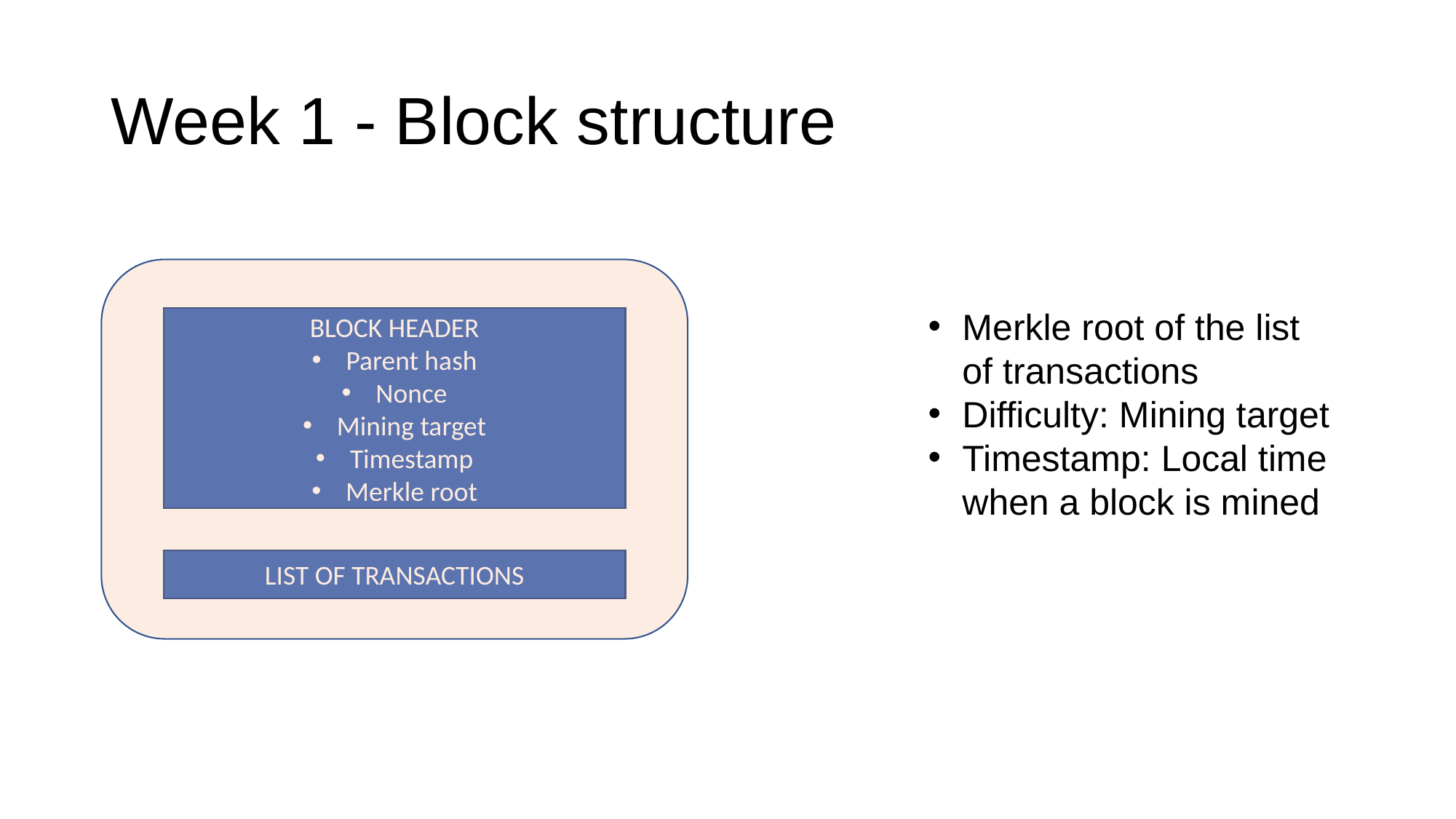

# Week 1 - Block structure

Merkle root of the list of transactions
Difficulty: Mining target
Timestamp: Local time when a block is mined
BLOCK HEADER
Parent hash
Nonce
Mining target
Timestamp
Merkle root
LIST OF TRANSACTIONS